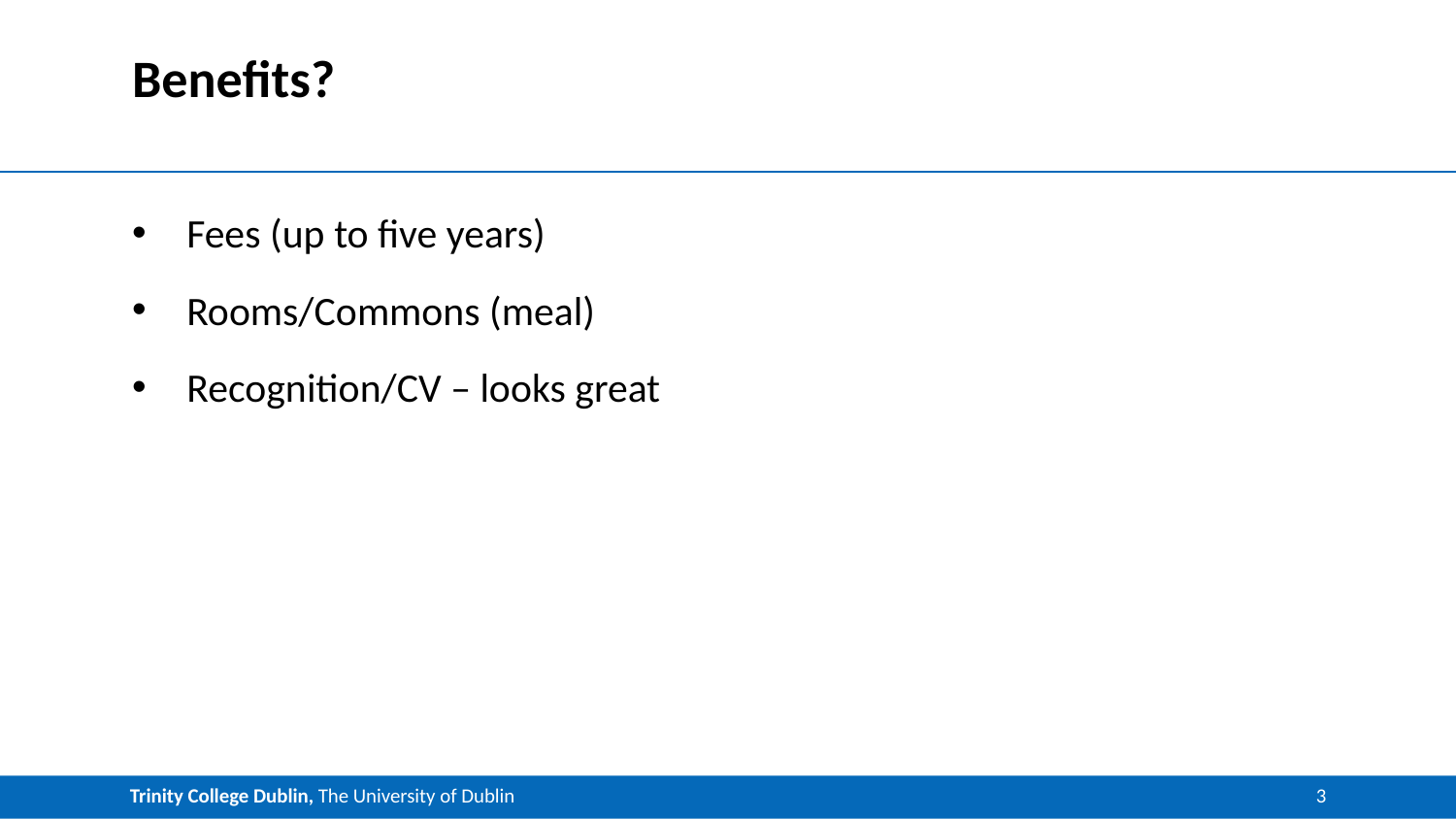

# Benefits?
Fees (up to five years)
Rooms/Commons (meal)
Recognition/CV – looks great

3